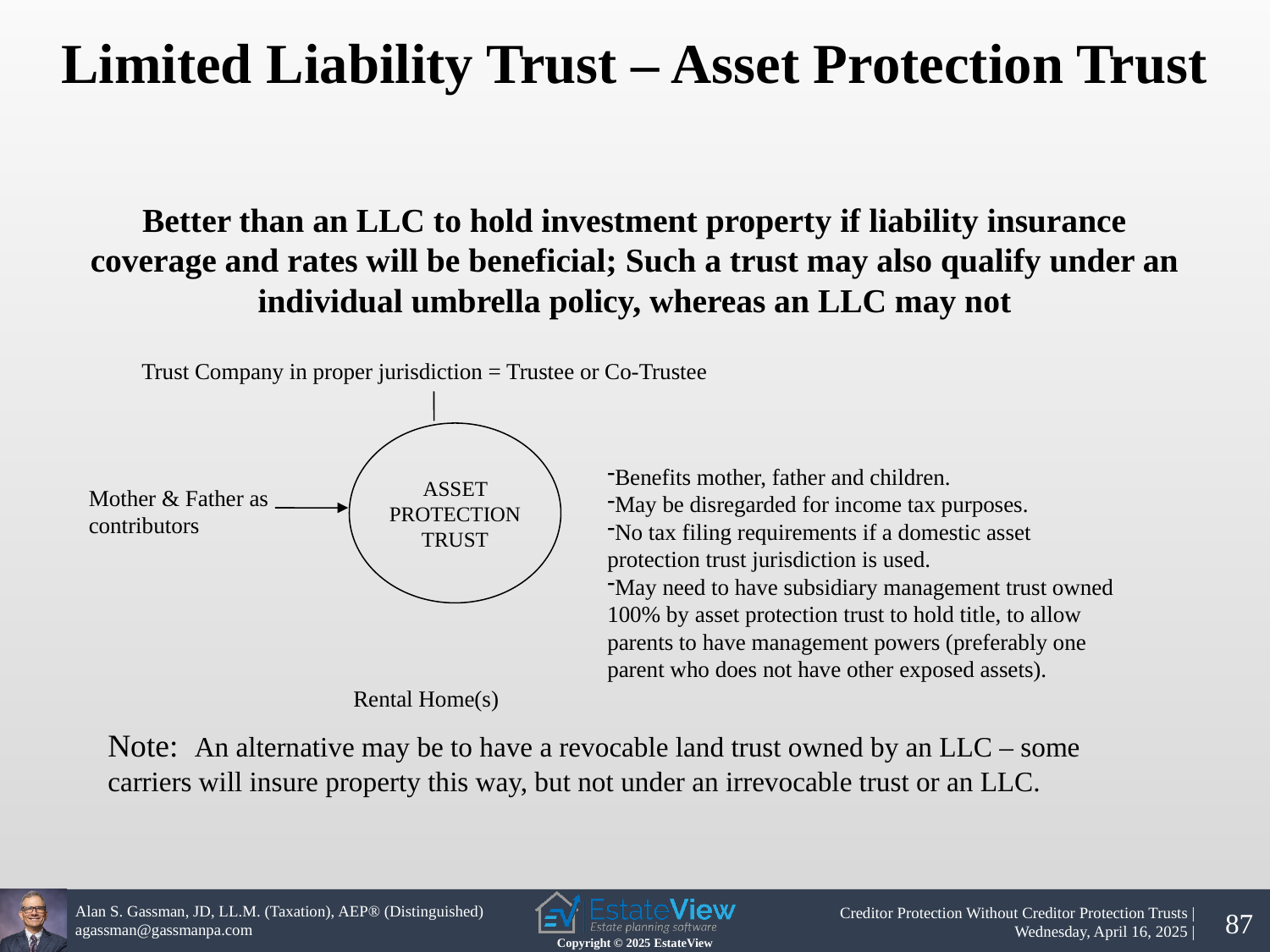

Limited Liability Trust – Asset Protection Trust
Better than an LLC to hold investment property if liability insurance coverage and rates will be beneficial; Such a trust may also qualify under an individual umbrella policy, whereas an LLC may not
Trust Company in proper jurisdiction = Trustee or Co-Trustee

ASSET PROTECTION TRUST
Benefits mother, father and children.
May be disregarded for income tax purposes.
No tax filing requirements if a domestic asset protection trust jurisdiction is used.
May need to have subsidiary management trust owned 100% by asset protection trust to hold title, to allow parents to have management powers (preferably one parent who does not have other exposed assets).
Mother & Father as contributors

Rental Home(s)
Note:  An alternative may be to have a revocable land trust owned by an LLC – some carriers will insure property this way, but not under an irrevocable trust or an LLC.